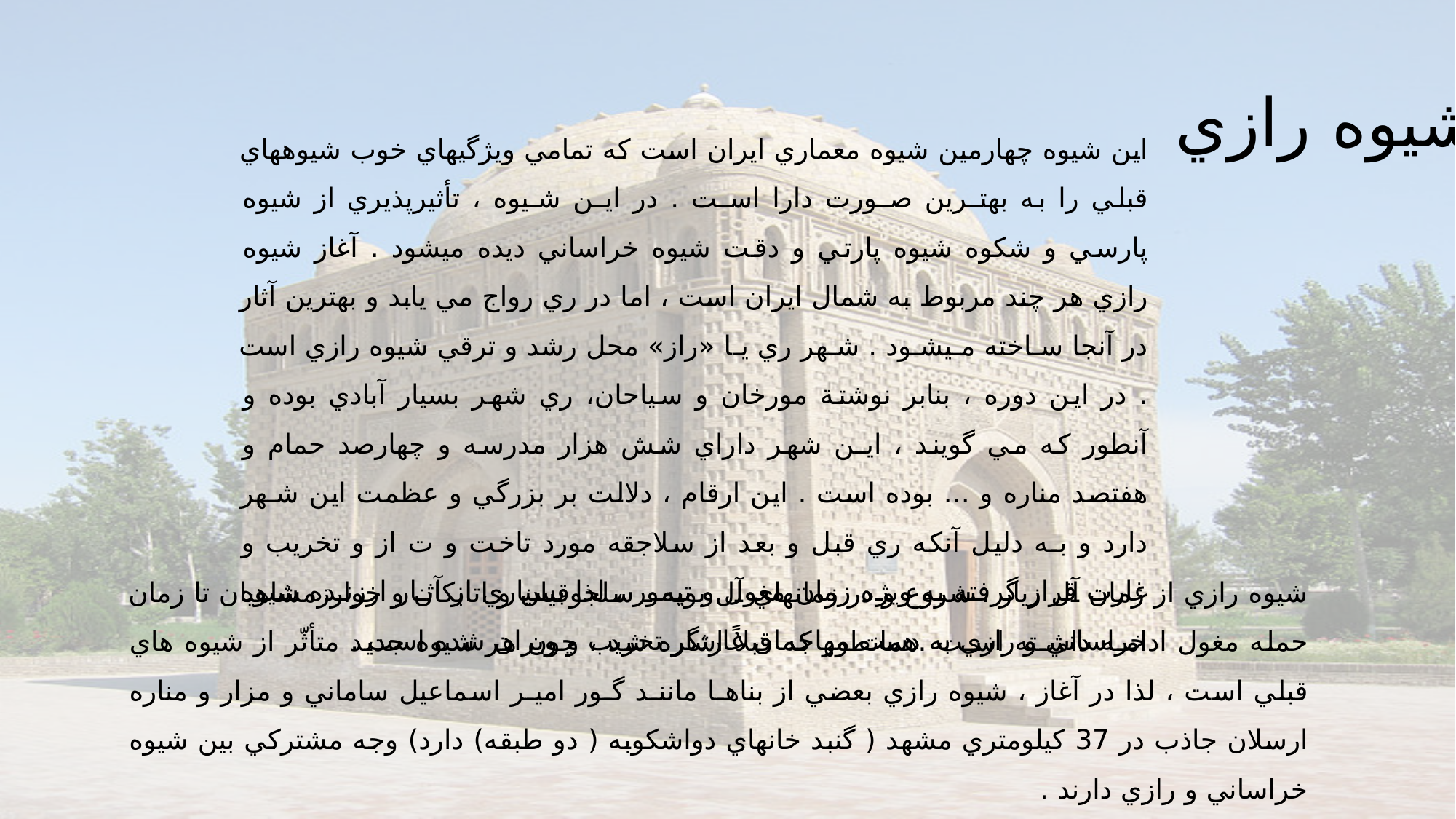

شيوه رازي
اين شيوه چهارمين شيوه معماري ايران است كه تمامي ويژگيهاي خوب شيوههاي قبلي را به بهتـرين صـورت دارا اسـت . در ايـن شـيوه ، تأثيرپذيري از شيوه پارسي و شكوه شيوه پارتي و دقت شيوه خراساني ديده ميشود . آغاز شيوه رازي هر چند مربوط به شمال ايران است ، اما در ري رواج مي يابد و بهترين آثار در آنجا سـاخته مـيشـود . شـهر ري يـا «راز» محل رشد و ترقي شيوه رازي است . در اين دوره ، بنابر نوشتة مورخان و سیاحان، ري شهر بسيار آبادي بوده و آنطور كه مي گويند ، ايـن شهر داراي شش هزار مدرسه و چهارصد حمام و هفتصد مناره و ... بوده است . اين ارقام ، دلالت بر بزرگي و عظمت اين شـهر دارد و بـه دليل آنكه ري قبل و بعد از سلاجقه مورد تاخت و ت از و تخريب و غارت قرار گرفته به ويژه زمان مغول و تيمور ، لذا بسياري از آثـار ارزنـده شيوه خراساني و رازي به دست مهاجمان غارتگر تخريب و ويران شده است .
شيوه رازي از زمان آل زيار ، شروع و در زمانهاي آل بويه ـ سلجوقيان و اتابكان و خوارزمشاهيان تا زمان حمله مغول ادامـه داشـته اسـت .همانطور كه قبلاً اشاره شد ، چون هر شيوه جديد متأثّر از شيوه هاي قبلي است ، لذا در آغاز ، شيوه رازي بعضي از بناهـا ماننـد گـور اميـر اسماعيل ساماني و مزار و مناره ارسلان جاذب در 37 كيلومتري مشهد ( گنبد خانهاي دواشكوبه ( دو طبقه) دارد) وجه مشتركي بين شيوه خراساني و رازي دارند .